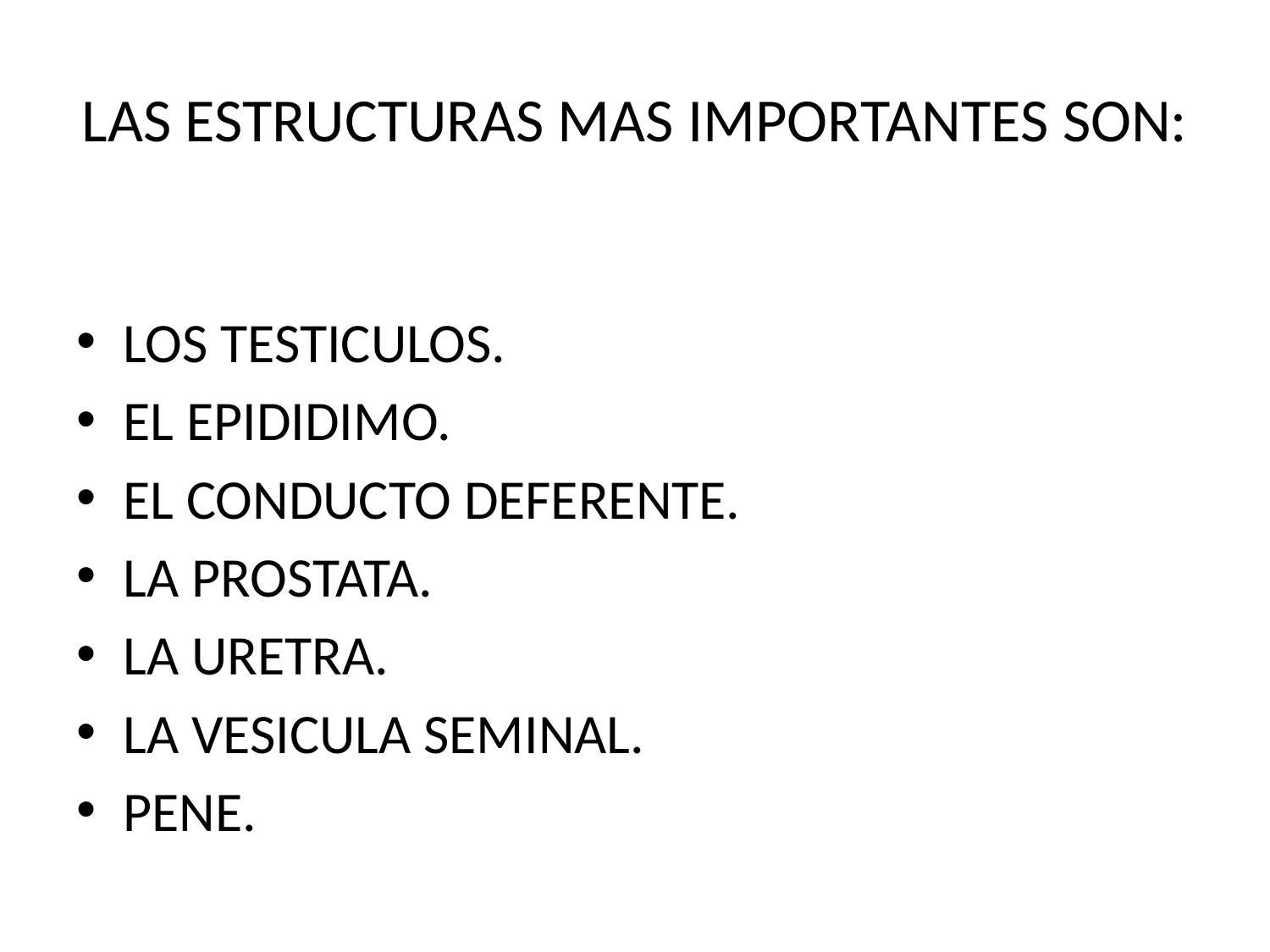

# LAS ESTRUCTURAS MAS IMPORTANTES SON:

LOS TESTICULOS.
EL EPIDIDIMO.
EL CONDUCTO DEFERENTE.
LA PROSTATA.
LA URETRA.
LA VESICULA SEMINAL.
PENE.